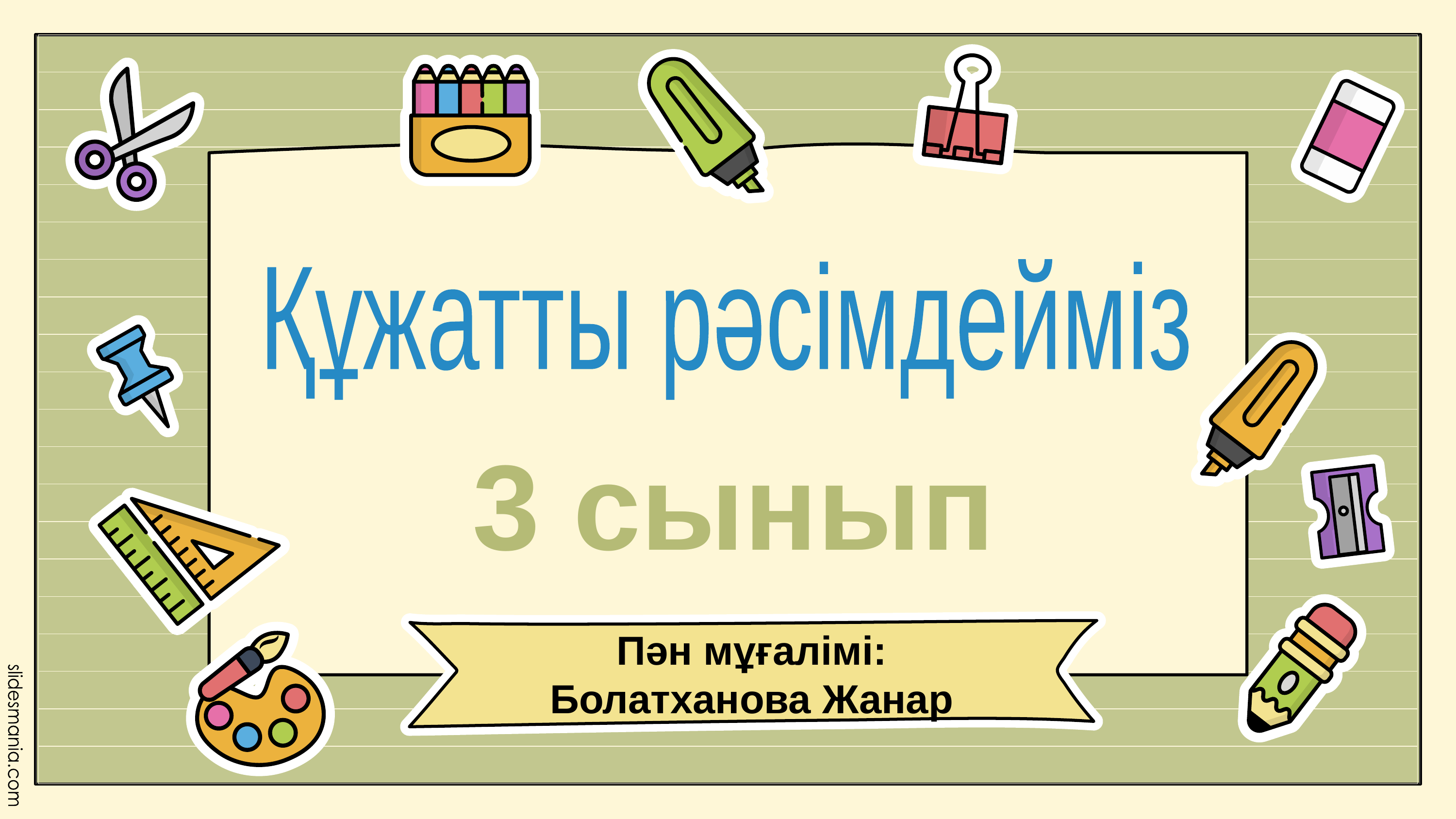

Құжатты рәсімдейміз
3 сынып
Пән мұғалімі:
Болатханова Жанар